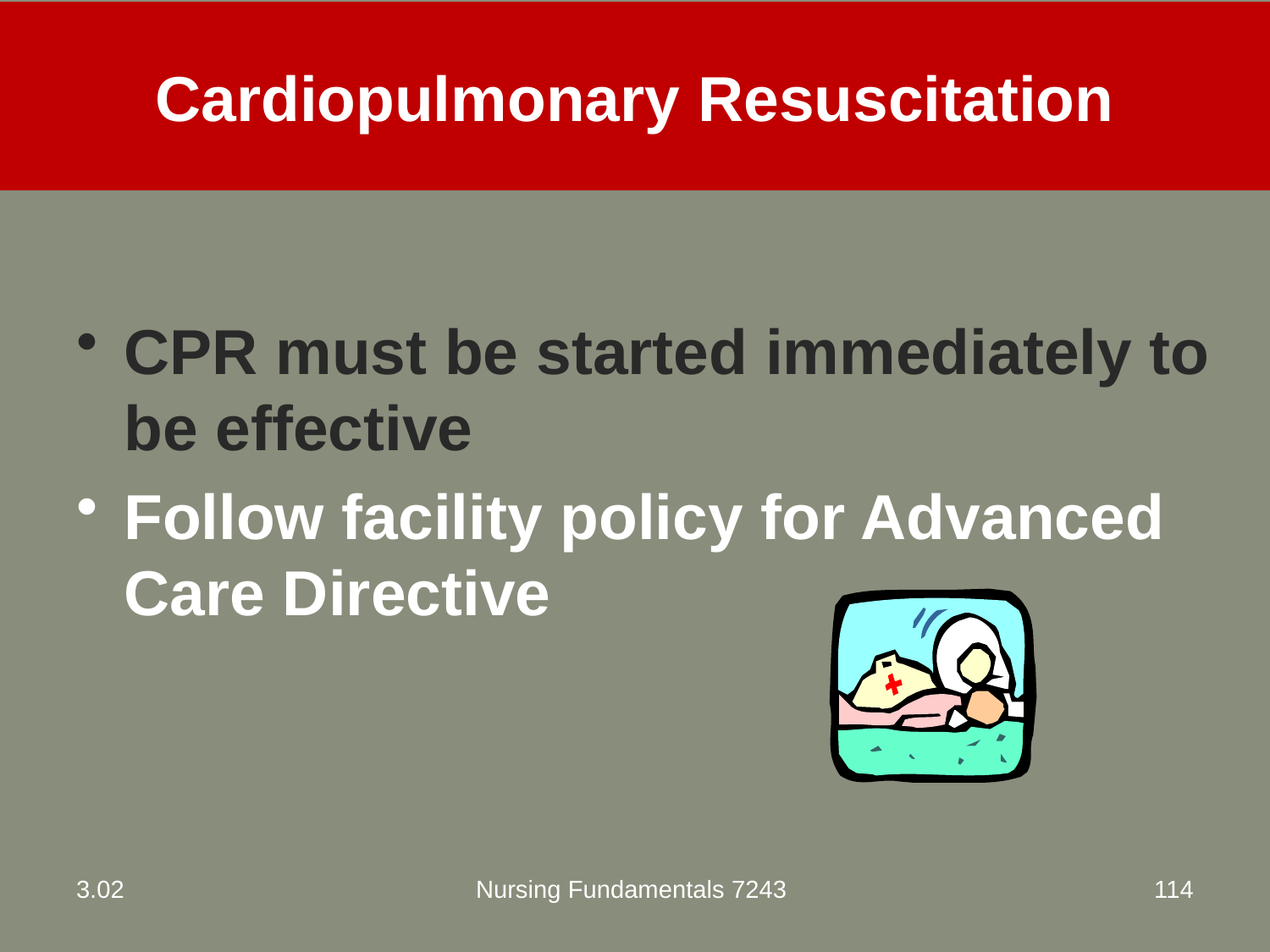

# Cardiopulmonary Resuscitation
CPR must be started immediately to be effective
Follow facility policy for Advanced Care Directive

3.02
Nursing Fundamentals 7243
114